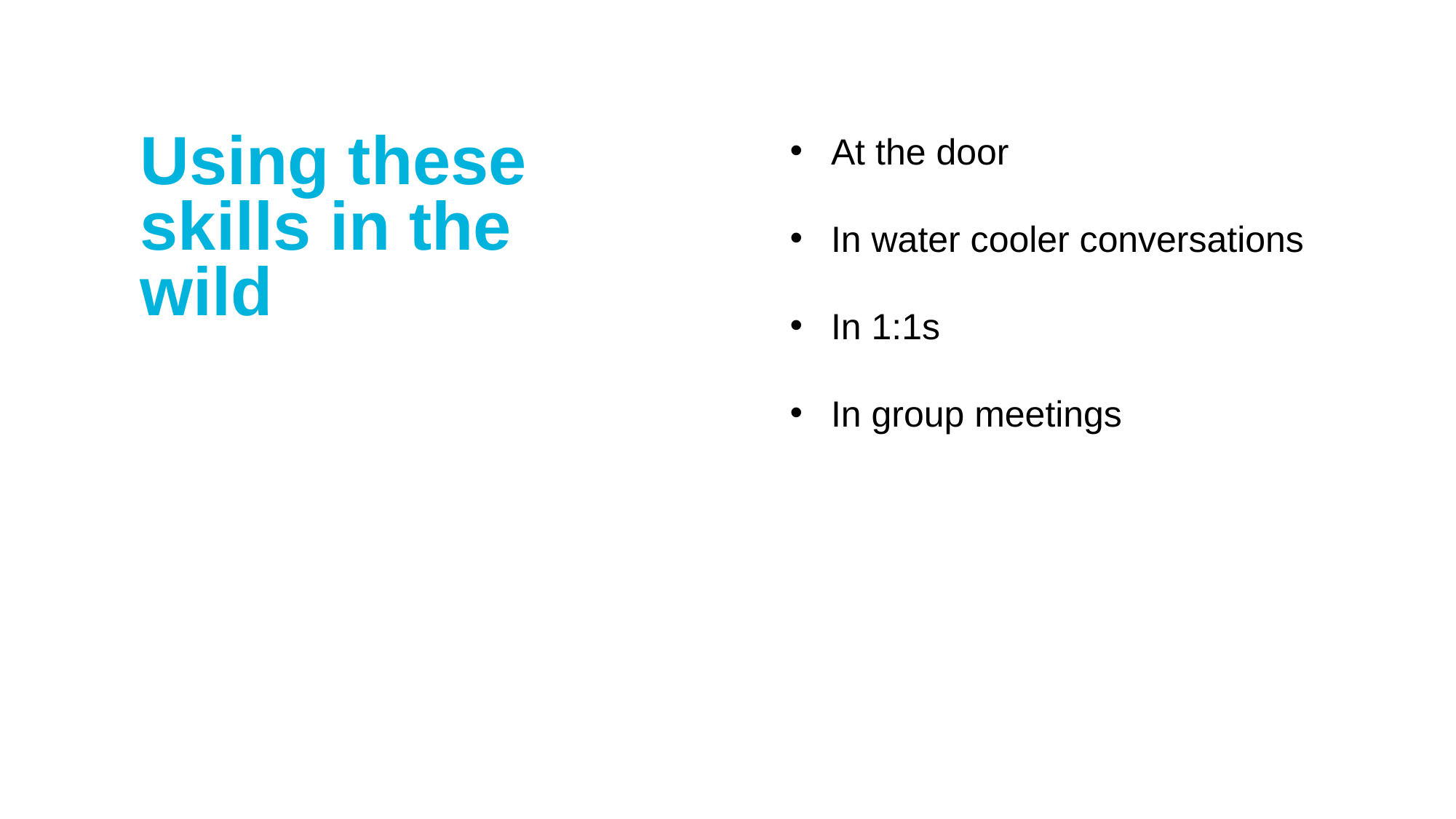

At the door

In water cooler conversations

In 1:1s

In group meetings

Using these skills in the wild